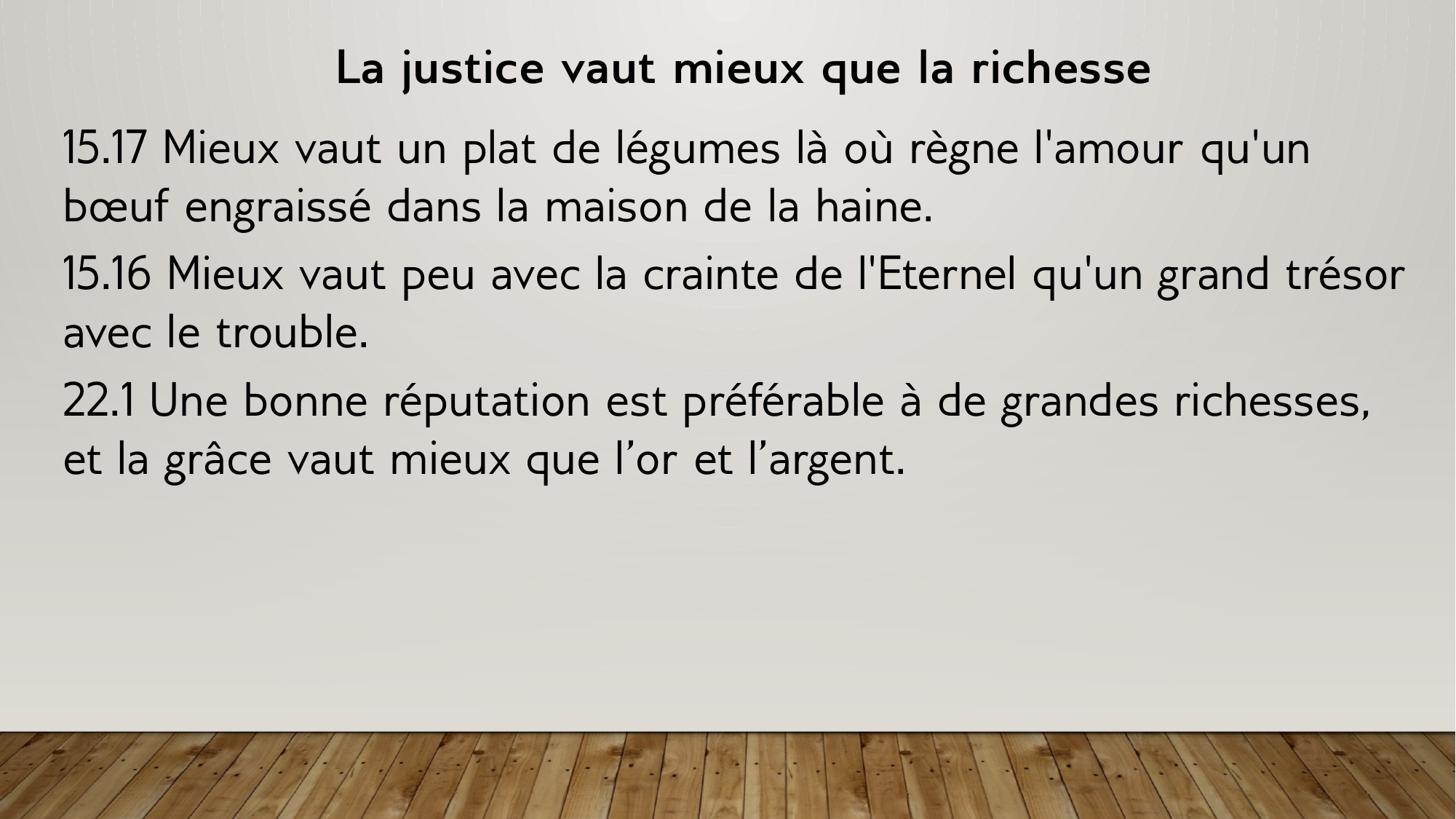

La justice vaut mieux que la richesse
15.17 Mieux vaut un plat de légumes là où règne l'amour qu'un bœuf engraissé dans la maison de la haine.
15.16 Mieux vaut peu avec la crainte de l'Eternel qu'un grand trésor avec le trouble.
22.1 Une bonne réputation est préférable à de grandes richesses, et la grâce vaut mieux que l’or et l’argent.